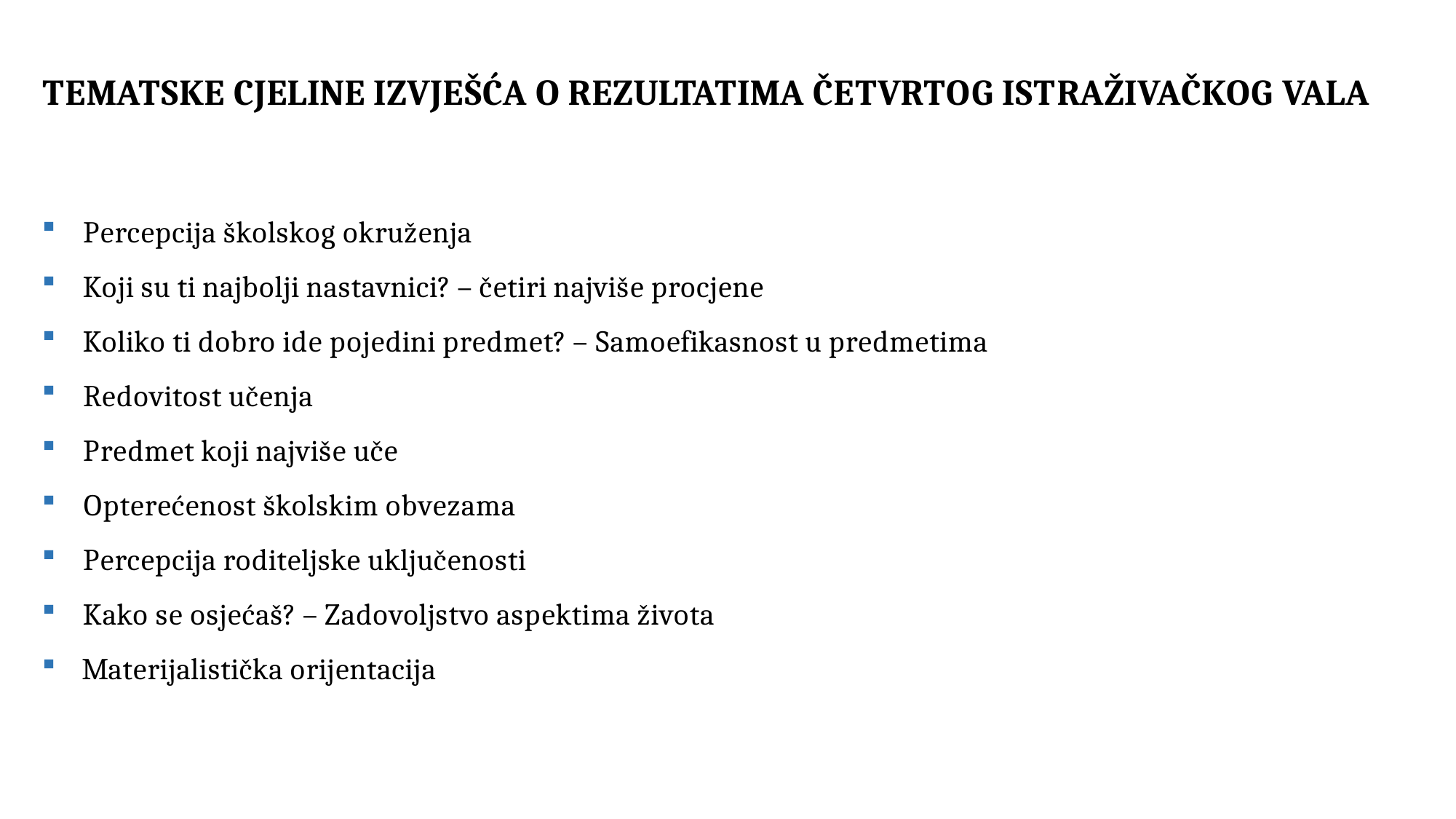

TEMATSKE CJELINE IZVJEŠĆA O REZULTATIMA ČETVRTOG ISTRAŽIVAČKOG VALA

Percepcija školskog okruženja
Koji su ti najbolji nastavnici? – četiri najviše procjene
Koliko ti dobro ide pojedini predmet? – Samoefikasnost u predmetima
Redovitost učenja
Predmet koji najviše uče
Opterećenost školskim obvezama
Percepcija roditeljske uključenosti
Kako se osjećaš? – Zadovoljstvo aspektima života
Materijalistička orijentacija